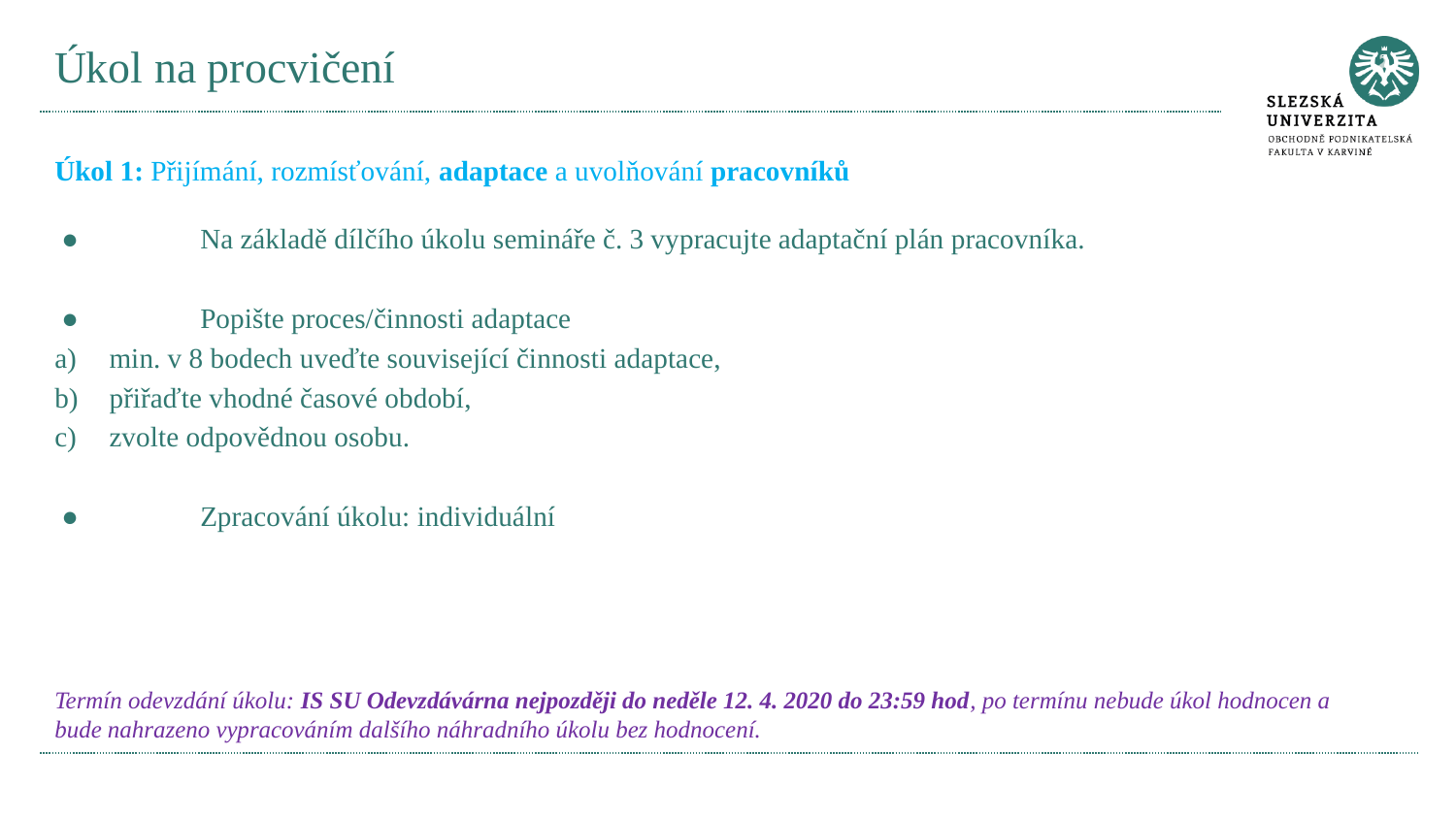

# Úkol na procvičení
Úkol 1: Přijímání, rozmísťování, adaptace a uvolňování pracovníků
 ●  	Na základě dílčího úkolu semináře č. 3 vypracujte adaptační plán pracovníka.

 ●  	Popište proces/činnosti adaptace
min. v 8 bodech uveďte související činnosti adaptace,
přiřaďte vhodné časové období,
zvolte odpovědnou osobu.

 ●  	Zpracování úkolu: individuální

Termín odevzdání úkolu: IS SU Odevzdávárna nejpozději do neděle 12. 4. 2020 do 23:59 hod, po termínu nebude úkol hodnocen a bude nahrazeno vypracováním dalšího náhradního úkolu bez hodnocení.